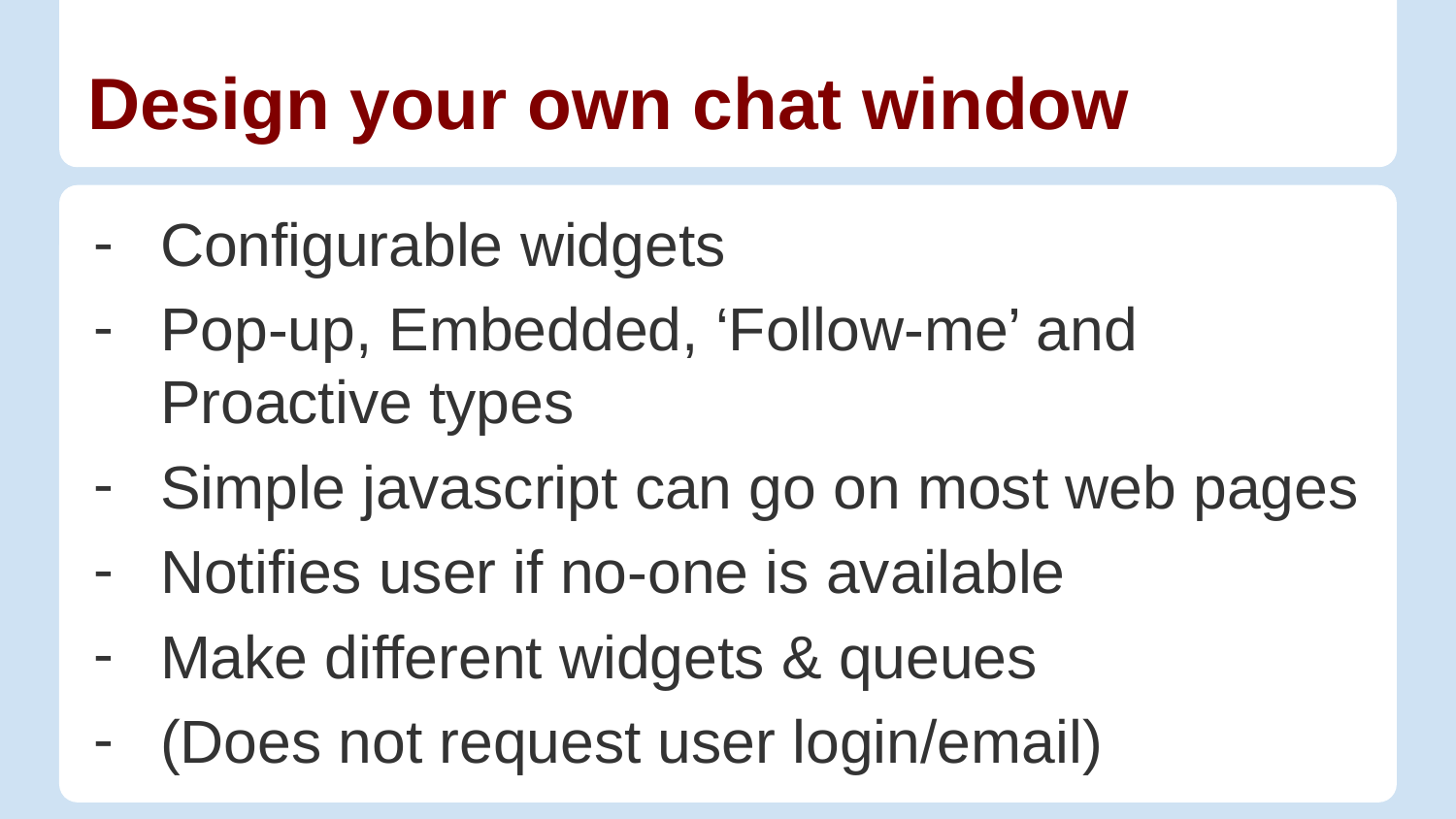

# Design your own chat window
Configurable widgets
Pop-up, Embedded, ‘Follow-me’ and Proactive types
Simple javascript can go on most web pages
Notifies user if no-one is available
Make different widgets & queues
(Does not request user login/email)